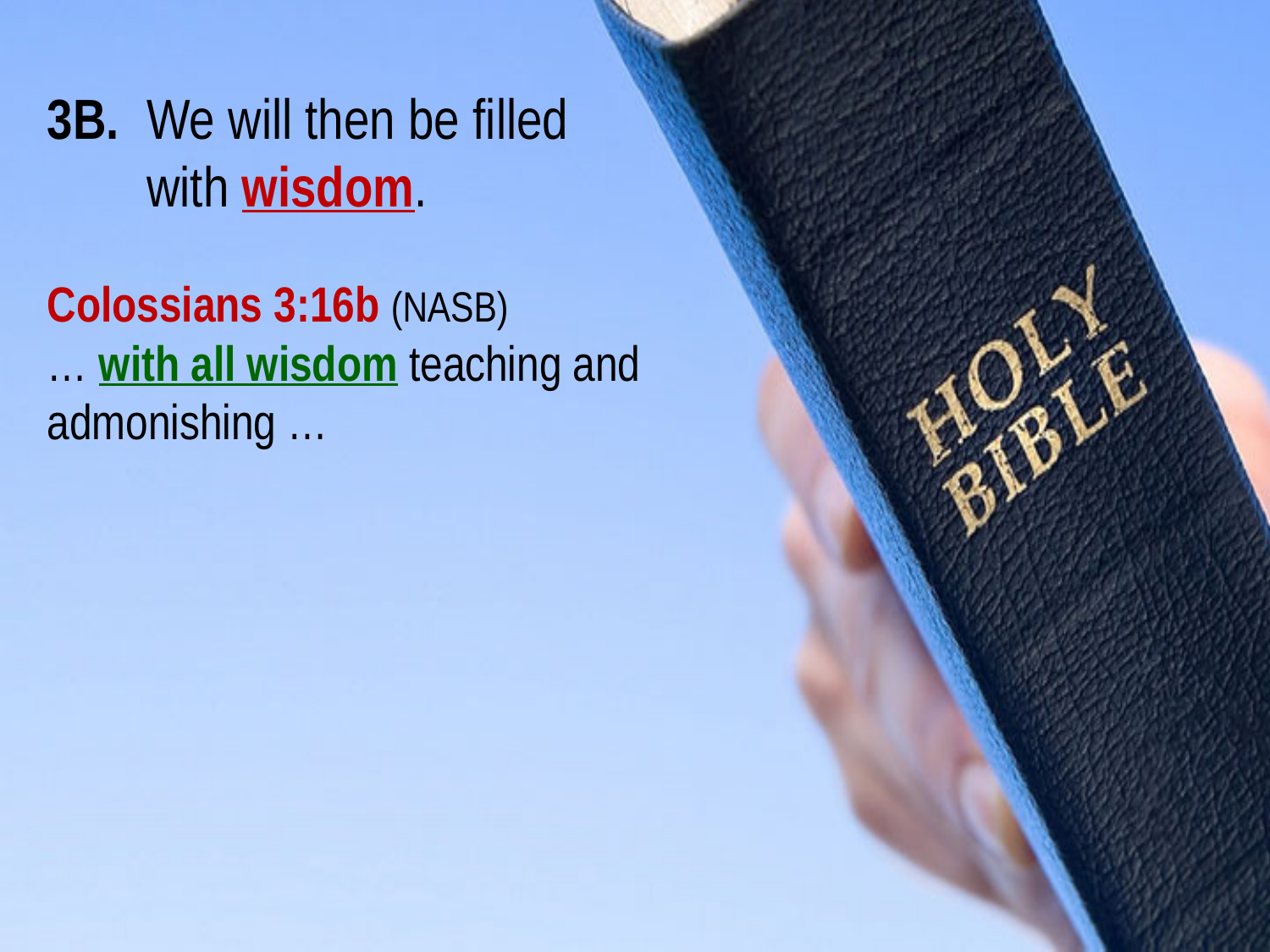

3B. 	We will then be filled
				with wisdom.
Colossians 3:16b (NASB)
… with all wisdom teaching and
admonishing …